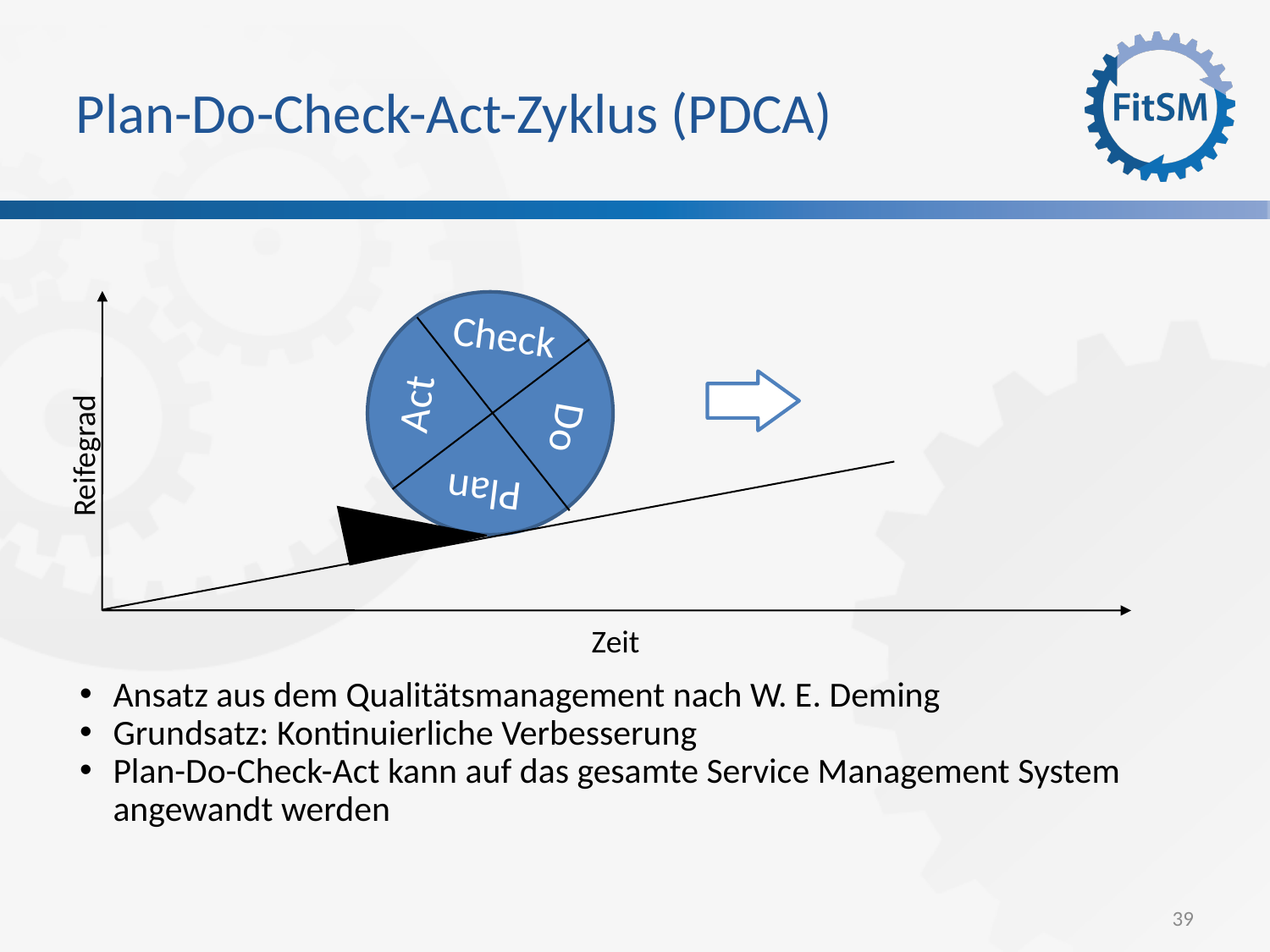

Plan-Do-Check-Act-Zyklus (PDCA)

Check

Act
Do
Reifegrad

Plan

Zeit
Ansatz aus dem Qualitätsmanagement nach W. E. Deming
Grundsatz: Kontinuierliche Verbesserung
Plan-Do-Check-Act kann auf das gesamte Service Management System angewandt werden
39